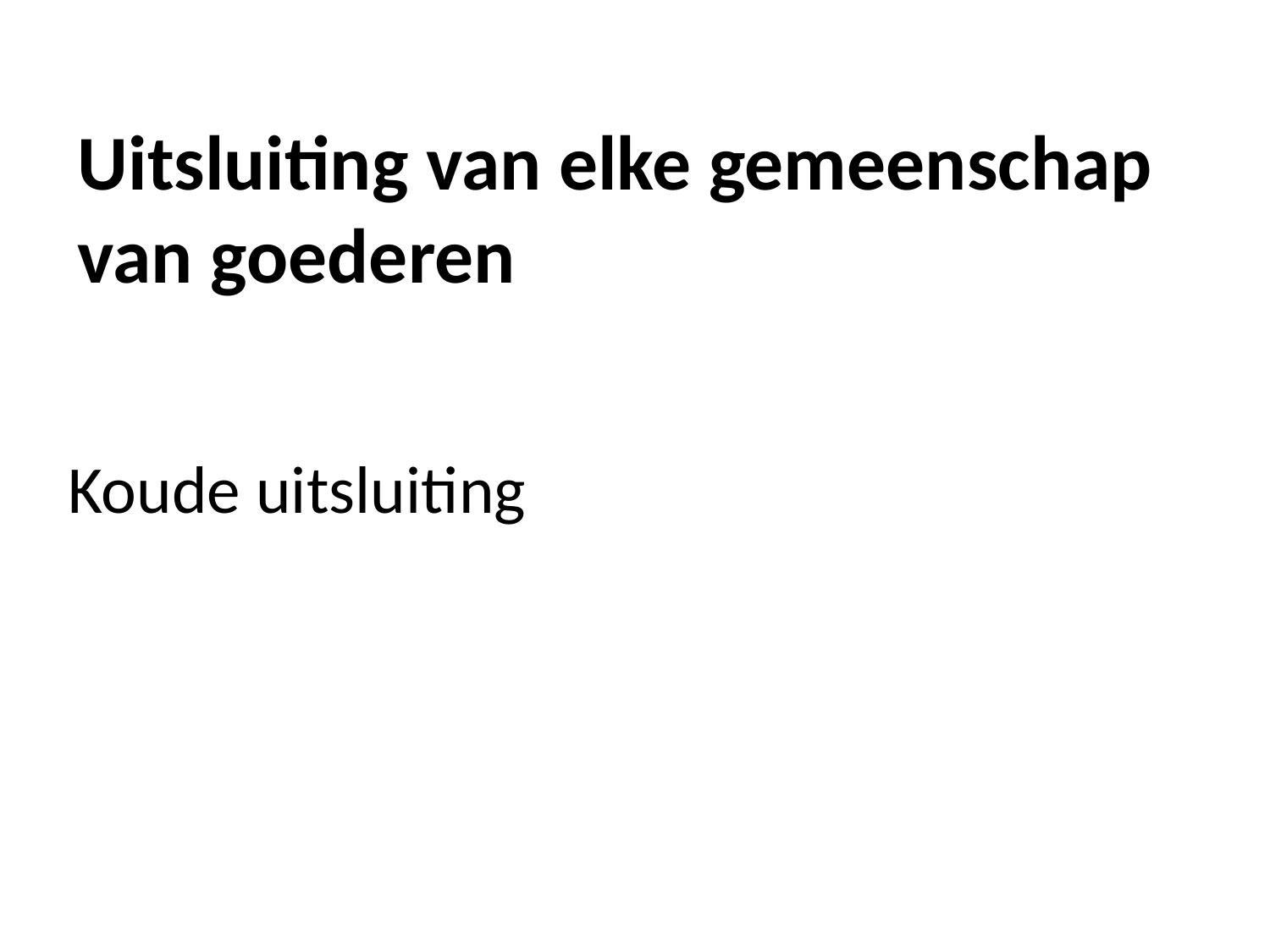

# Uitsluiting van elke gemeenschap van goederen

Koude uitsluiting